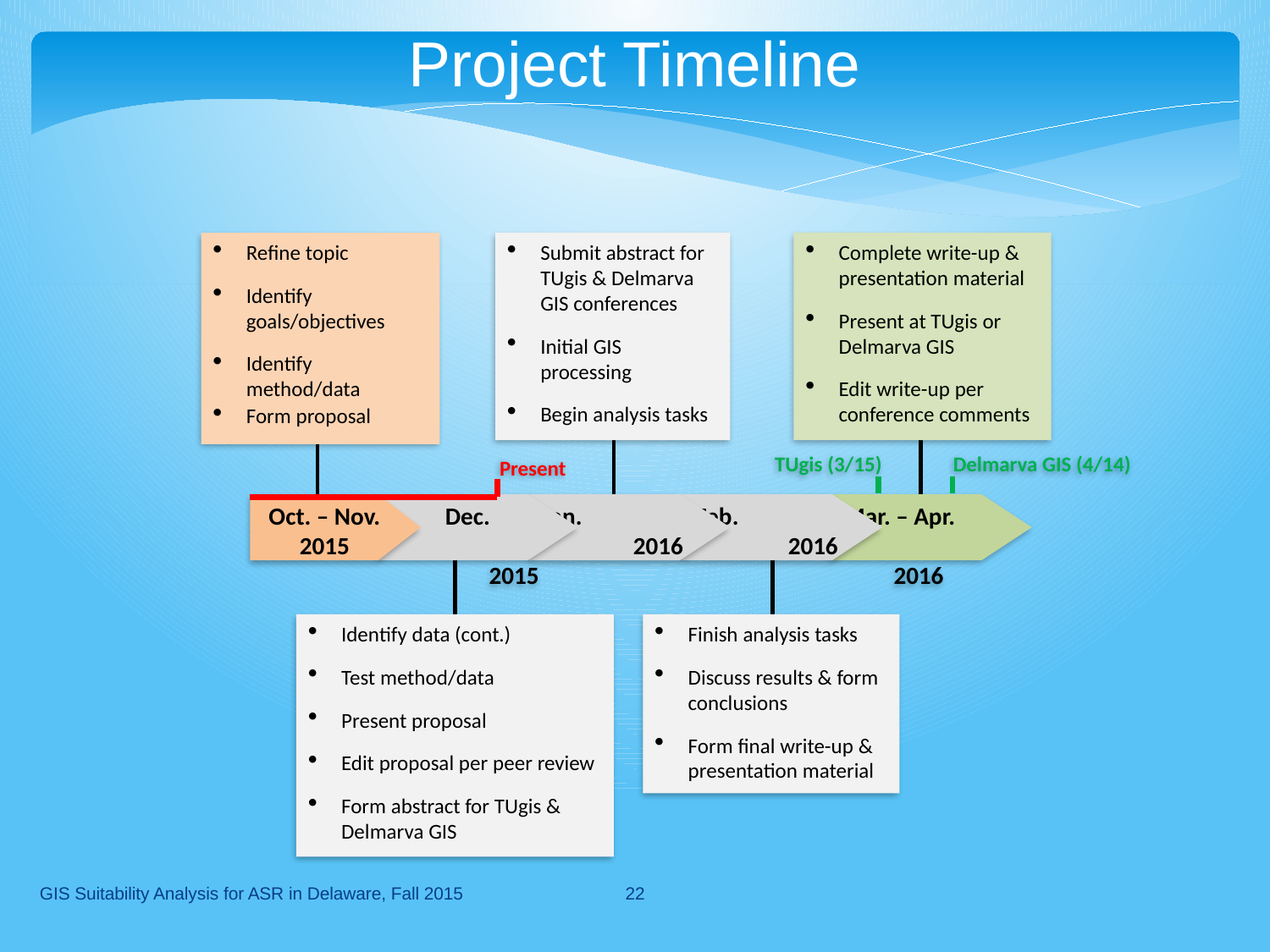

Project Timeline
Refine topic
Identify goals/objectives
Identify method/data
Form proposal
Submit abstract for TUgis & Delmarva GIS conferences
Initial GIS processing
Begin analysis tasks
Complete write-up & presentation material
Present at TUgis or Delmarva GIS
Edit write-up per conference comments
TUgis (3/15)
Delmarva GIS (4/14)
Present
Oct. – Nov. 2015
Dec.                                    2015
Jan.                                    2016
Feb.                                    2016
Mar. – Apr.                                   2016
Identify data (cont.)
Test method/data
Present proposal
Edit proposal per peer review
Form abstract for TUgis & Delmarva GIS
Finish analysis tasks
Discuss results & form conclusions
Form final write-up & presentation material
22
GIS Suitability Analysis for ASR in Delaware, Fall 2015